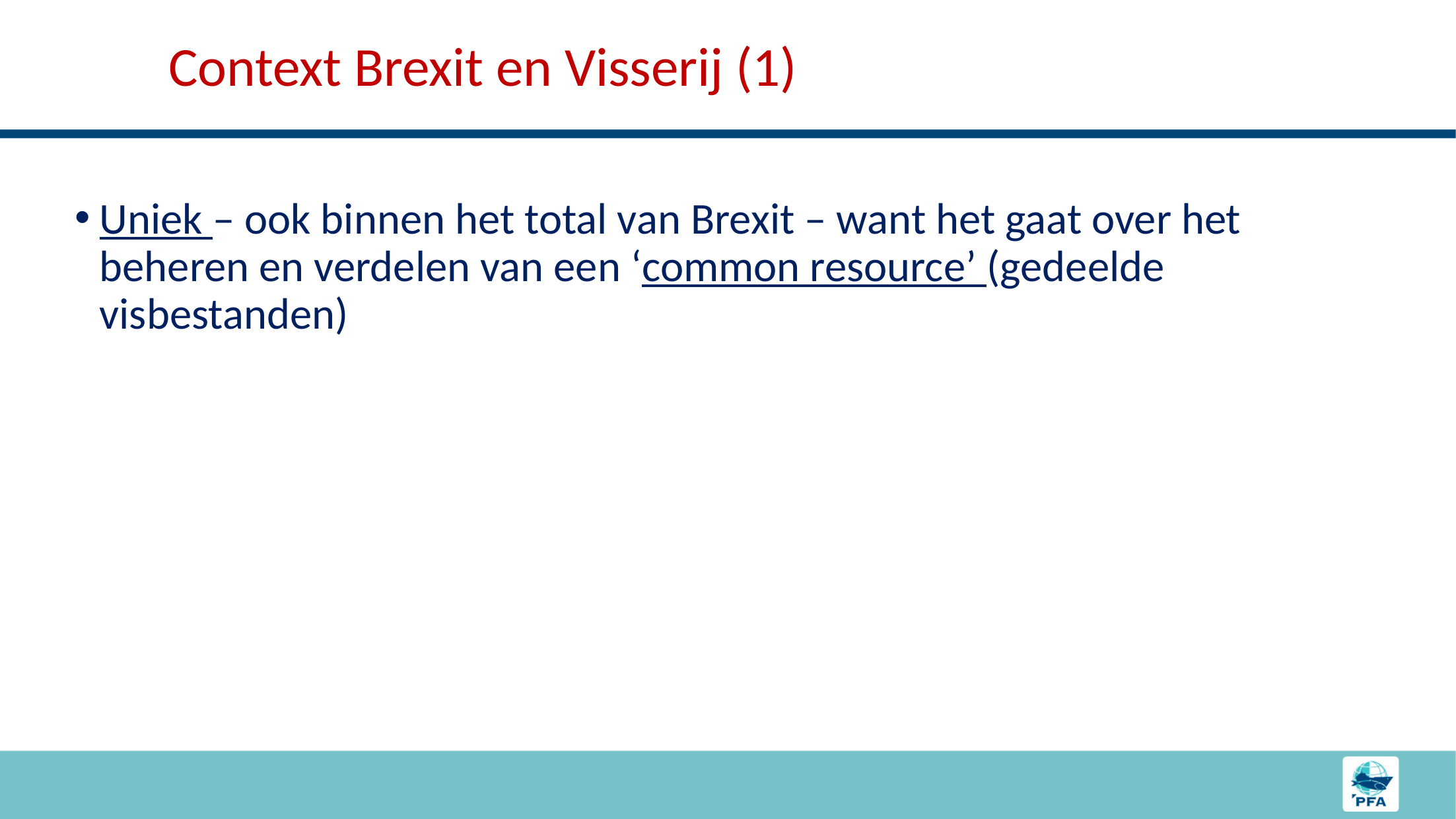

# Context Brexit en Visserij (1)
Uniek – ook binnen het total van Brexit – want het gaat over het beheren en verdelen van een ‘common resource’ (gedeelde visbestanden)